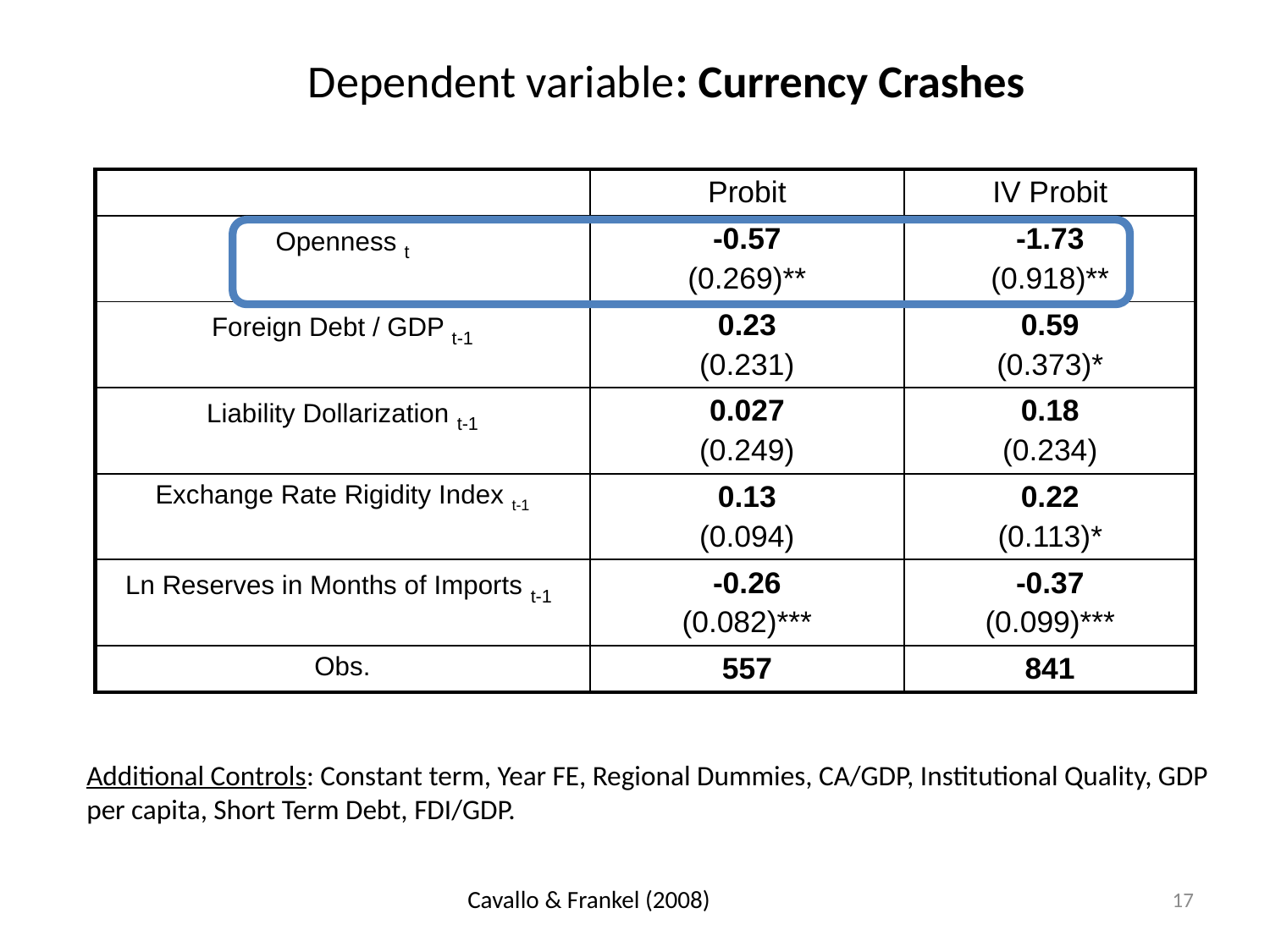

# Dependent variable: Currency Crashes
|  | Probit | IV Probit |
| --- | --- | --- |
| Openness t | -0.57 (0.269)\*\* | -1.73 (0.918)\*\* |
| Foreign Debt / GDP t-1 | 0.23 (0.231) | 0.59 (0.373)\* |
| Liability Dollarization t-1 | 0.027 (0.249) | 0.18 (0.234) |
| Exchange Rate Rigidity Index t-1 | 0.13 (0.094) | 0.22 (0.113)\* |
| Ln Reserves in Months of Imports t-1 | -0.26 (0.082)\*\*\* | -0.37 (0.099)\*\*\* |
| Obs. | 557 | 841 |

Additional Controls: Constant term, Year FE, Regional Dummies, CA/GDP, Institutional Quality, GDP per capita, Short Term Debt, FDI/GDP.
17
Cavallo & Frankel (2008)